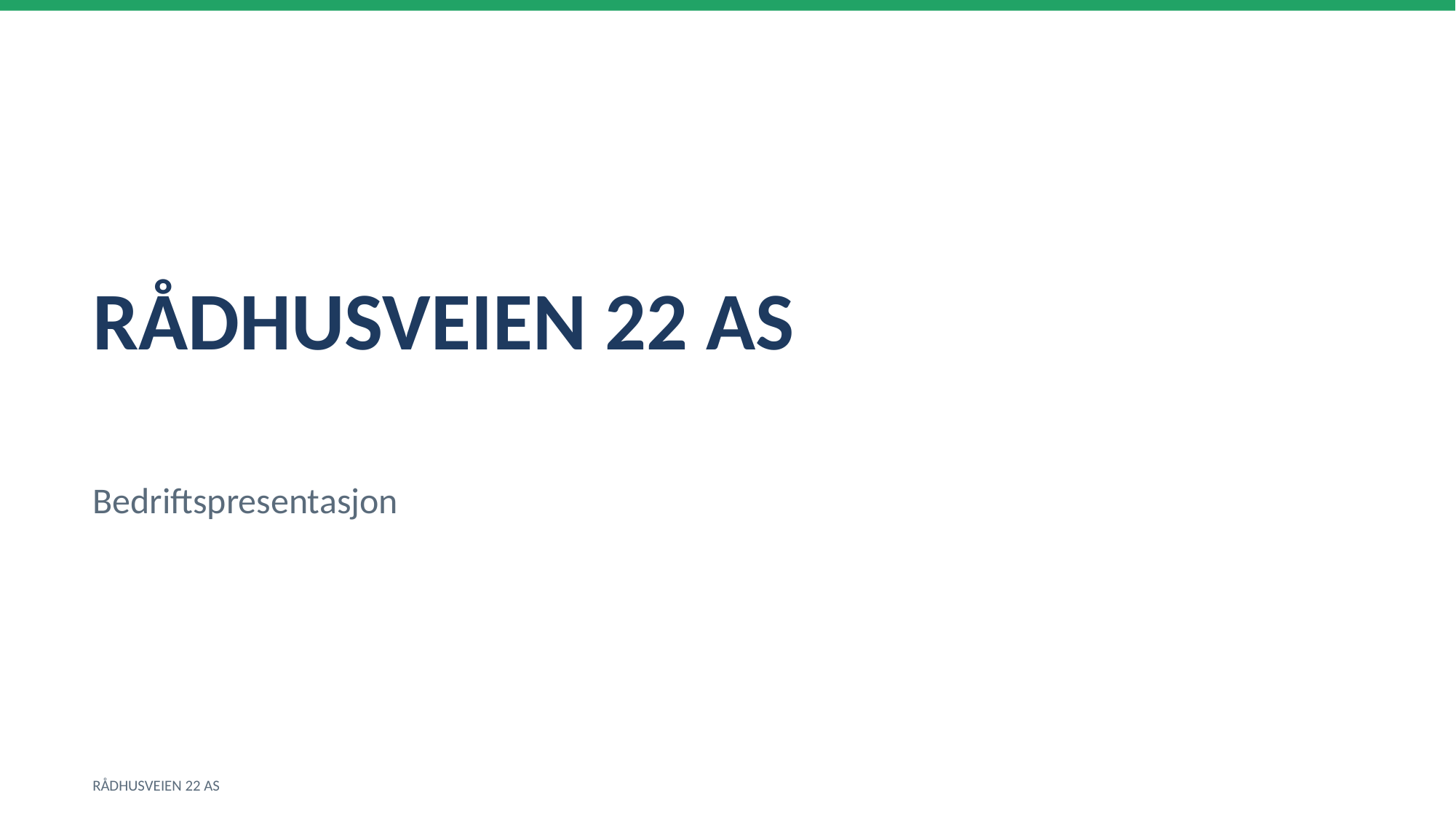

RÅDHUSVEIEN 22 AS
Bedriftspresentasjon
RÅDHUSVEIEN 22 AS